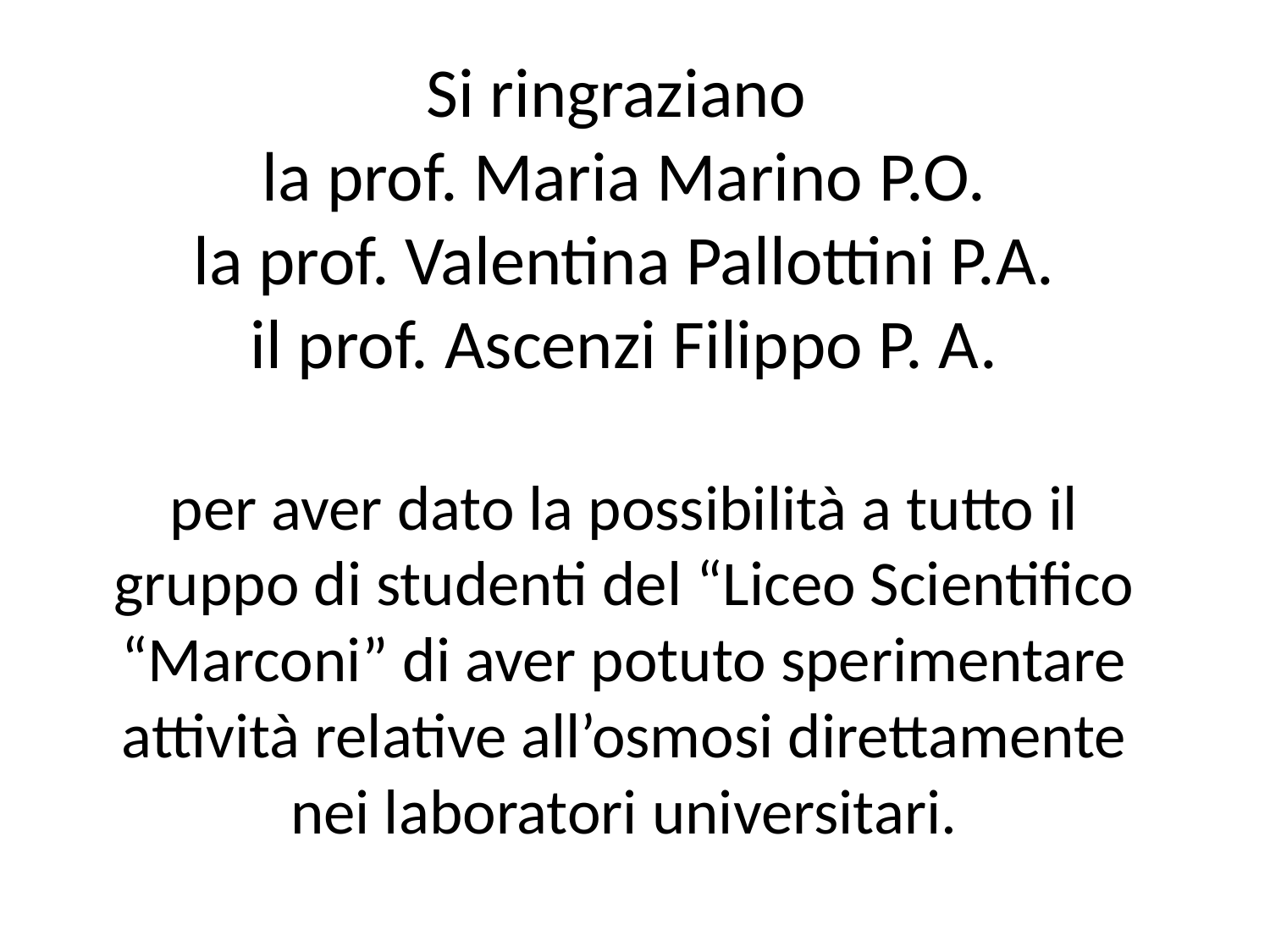

# Si ringraziano la prof. Maria Marino P.O. la prof. Valentina Pallottini P.A. il prof. Ascenzi Filippo P. A. per aver dato la possibilità a tutto il gruppo di studenti del “Liceo Scientifico “Marconi” di aver potuto sperimentare attività relative all’osmosi direttamente nei laboratori universitari.